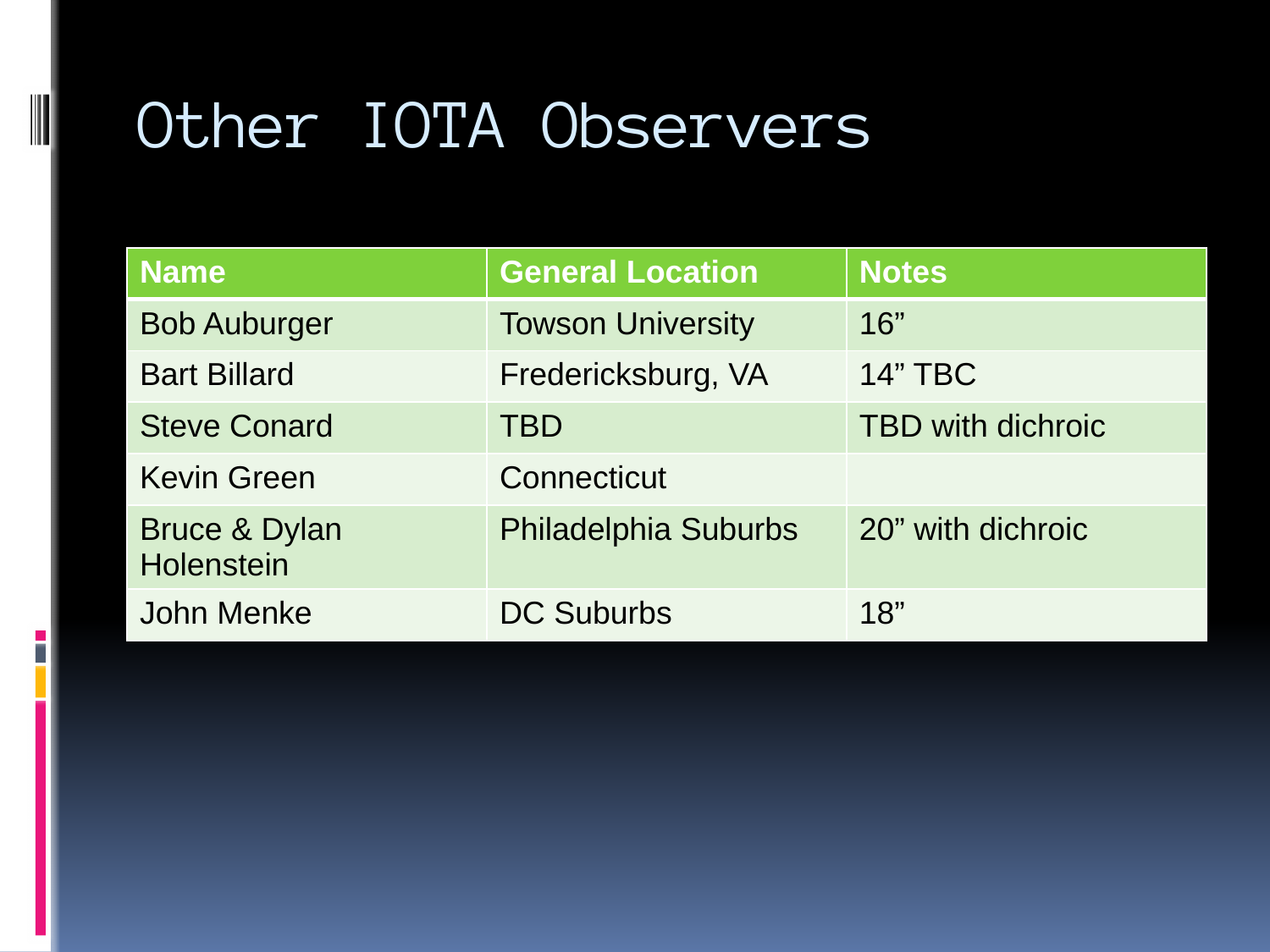

# Other IOTA Observers
| Name | General Location | Notes |
| --- | --- | --- |
| Bob Auburger | Towson University | 16” |
| Bart Billard | Fredericksburg, VA | 14” TBC |
| Steve Conard | TBD | TBD with dichroic |
| Kevin Green | Connecticut |  |
| Bruce & Dylan Holenstein | Philadelphia Suburbs | 20” with dichroic |
| John Menke | DC Suburbs | 18” |